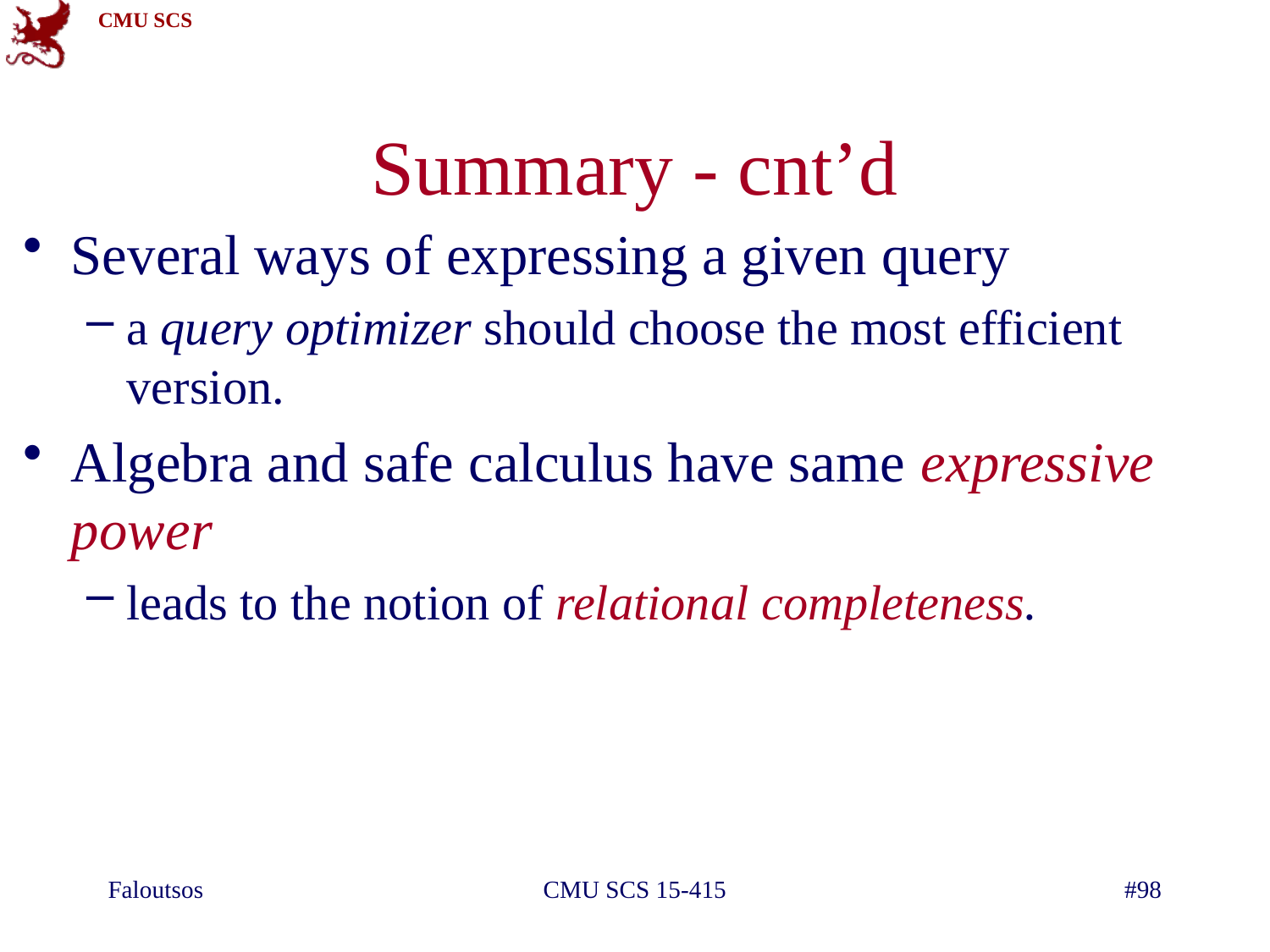

# Summary - cnt’d
Several ways of expressing a given query
a query optimizer should choose the most efficient version.
Algebra and safe calculus have same expressive power
leads to the notion of relational completeness.
Faloutsos
CMU SCS 15-415
#98